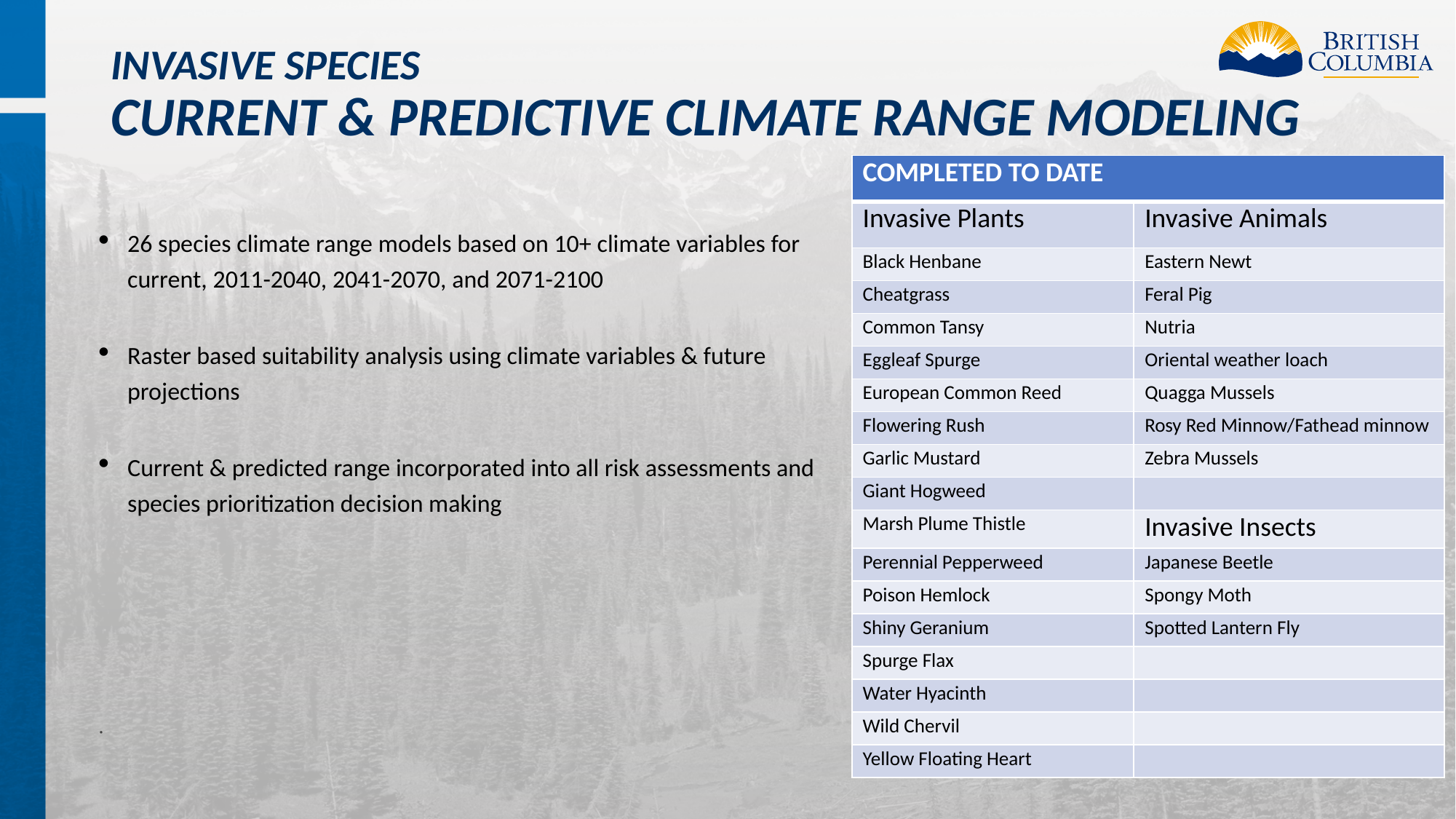

# Invasive Species Current & Predictive Climate Range Modeling
| COMPLETED TO DATE |  |
| --- | --- |
| Invasive Plants | Invasive Animals |
| Black Henbane | Eastern Newt |
| Cheatgrass | Feral Pig |
| Common Tansy | Nutria |
| Eggleaf Spurge | Oriental weather loach |
| European Common Reed | Quagga Mussels |
| Flowering Rush | Rosy Red Minnow/Fathead minnow |
| Garlic Mustard | Zebra Mussels |
| Giant Hogweed |  |
| Marsh Plume Thistle | Invasive Insects |
| Perennial Pepperweed | Japanese Beetle |
| Poison Hemlock | Spongy Moth |
| Shiny Geranium | Spotted Lantern Fly |
| Spurge Flax |  |
| Water Hyacinth |  |
| Wild Chervil |  |
| Yellow Floating Heart |  |
26 species climate range models based on 10+ climate variables for current, 2011-2040, 2041-2070, and 2071-2100

Raster based suitability analysis using climate variables & future projections

Current & predicted range incorporated into all risk assessments and species prioritization decision making